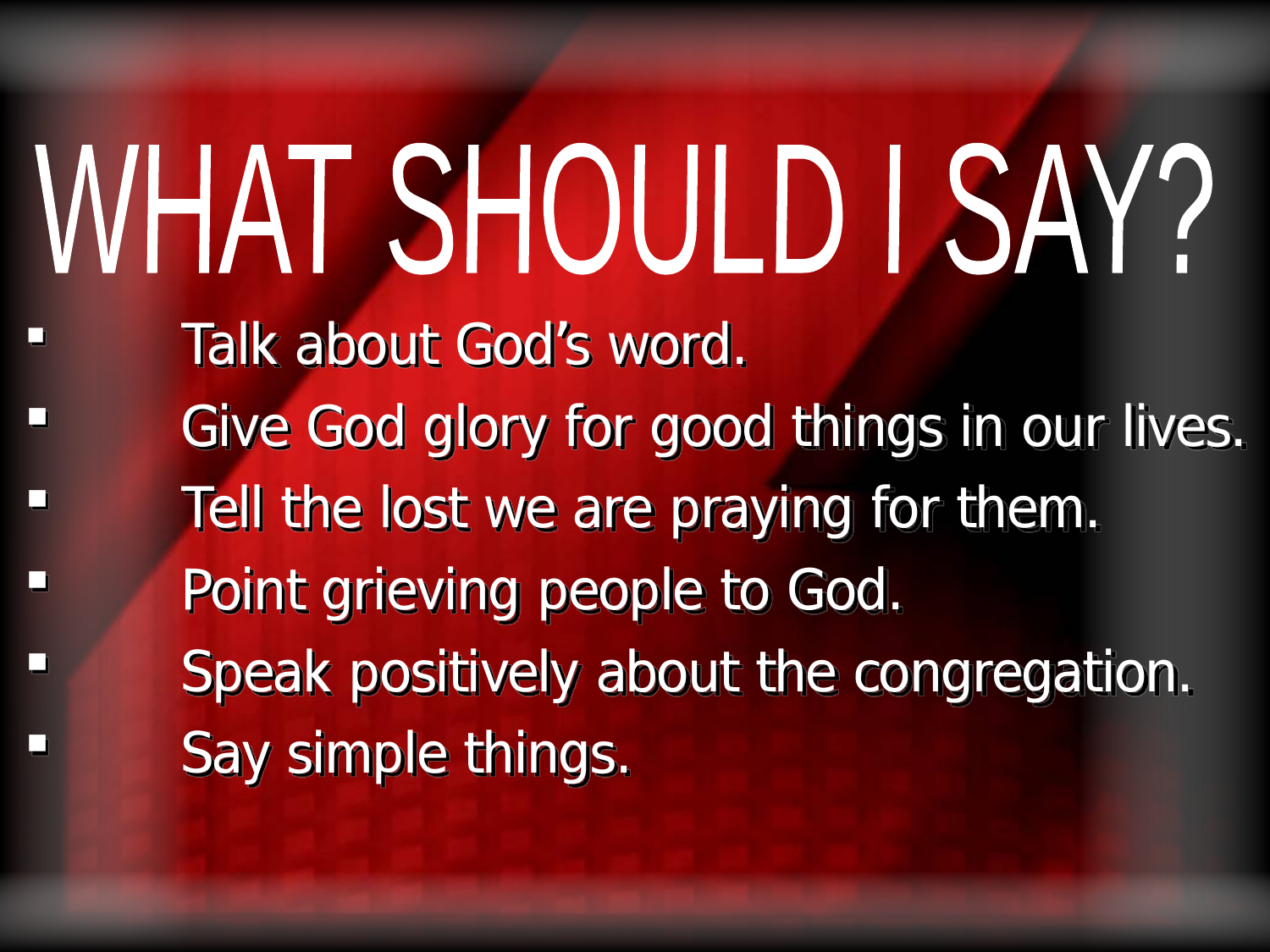

WHAT SHOULD I SAY?
 	Talk about God’s word.
 	Give God glory for good things in our lives.
 	Tell the lost we are praying for them.
 	Point grieving people to God.
 	Speak positively about the congregation.
 	Say simple things.